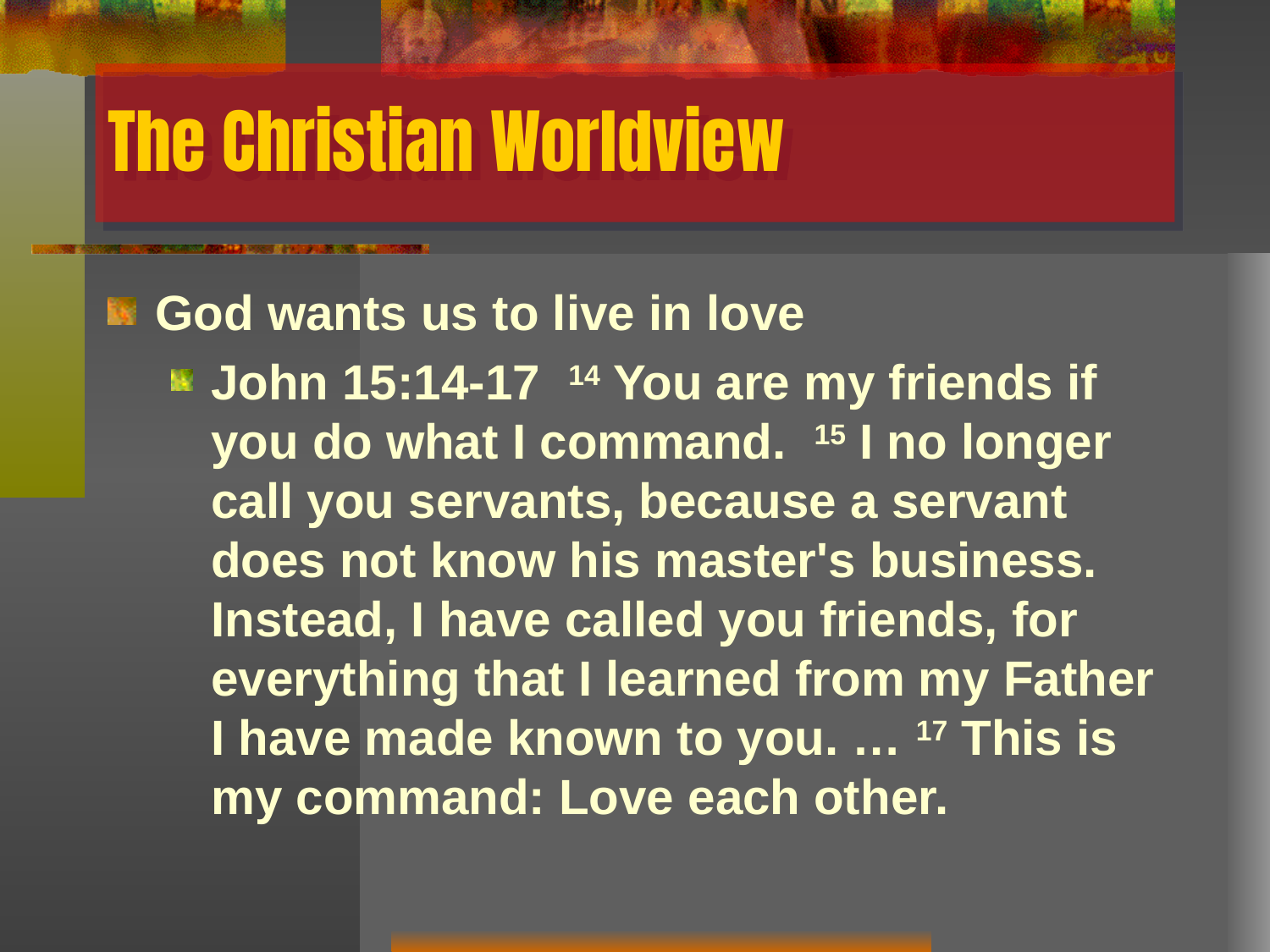

# The Christian Worldview
God wants us to live in love
John 15:14-17  14 You are my friends if you do what I command.  15 I no longer call you servants, because a servant does not know his master's business. Instead, I have called you friends, for everything that I learned from my Father I have made known to you. … 17 This is my command: Love each other.